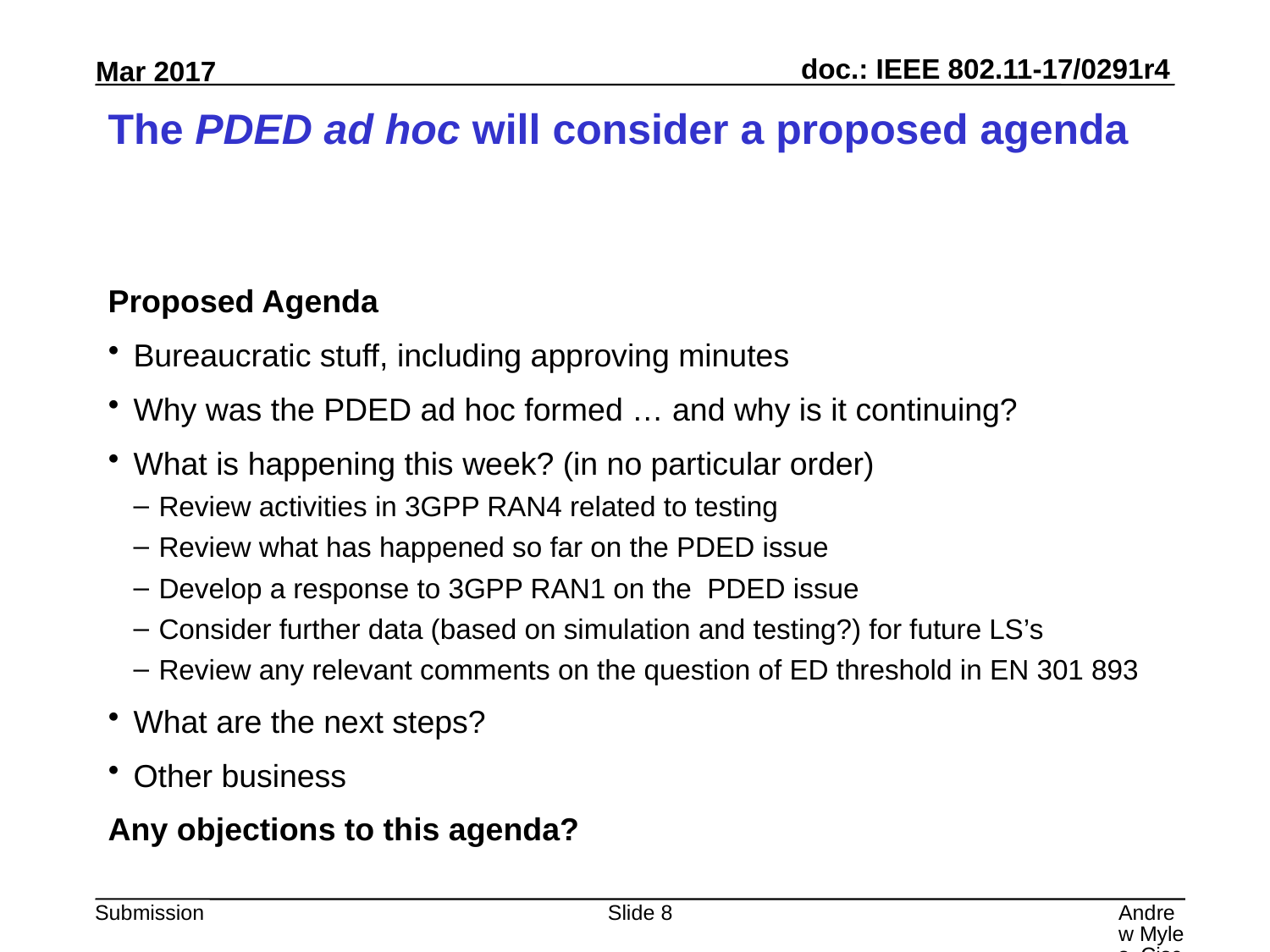

# The PDED ad hoc will consider a proposed agenda
Proposed Agenda
Bureaucratic stuff, including approving minutes
Why was the PDED ad hoc formed … and why is it continuing?
What is happening this week? (in no particular order)
Review activities in 3GPP RAN4 related to testing
Review what has happened so far on the PDED issue
Develop a response to 3GPP RAN1 on the  PDED issue
Consider further data (based on simulation and testing?) for future LS’s
Review any relevant comments on the question of ED threshold in EN 301 893
What are the next steps?
Other business
Any objections to this agenda?
Slide 8
Andrew Myles, Cisco